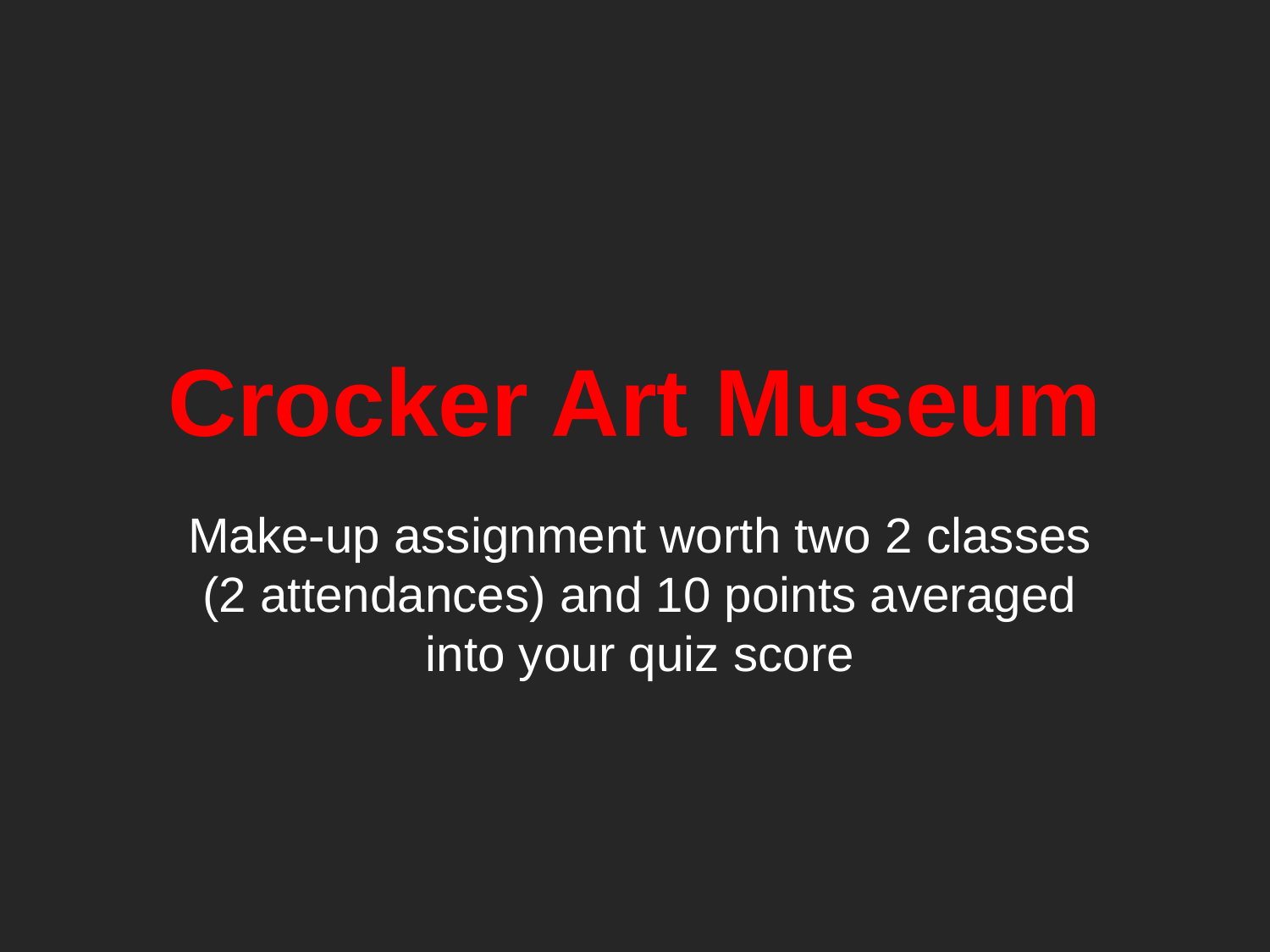

# Crocker Art Museum
Make-up assignment worth two 2 classes (2 attendances) and 10 points averaged into your quiz score